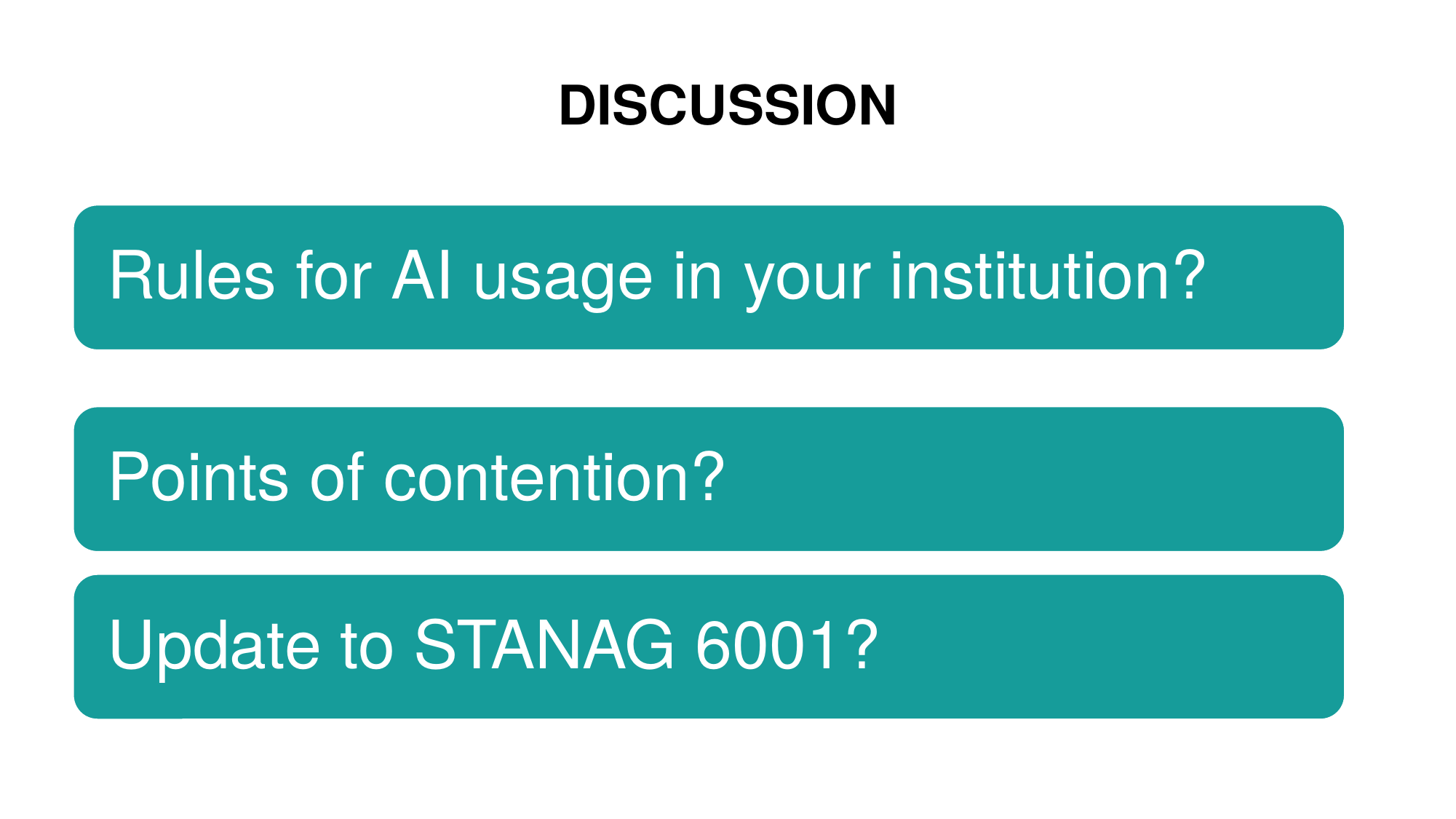

# DISCUSSION
Rules for AI usage in your institution?
Points of contention?
Update to STANAG 6001?